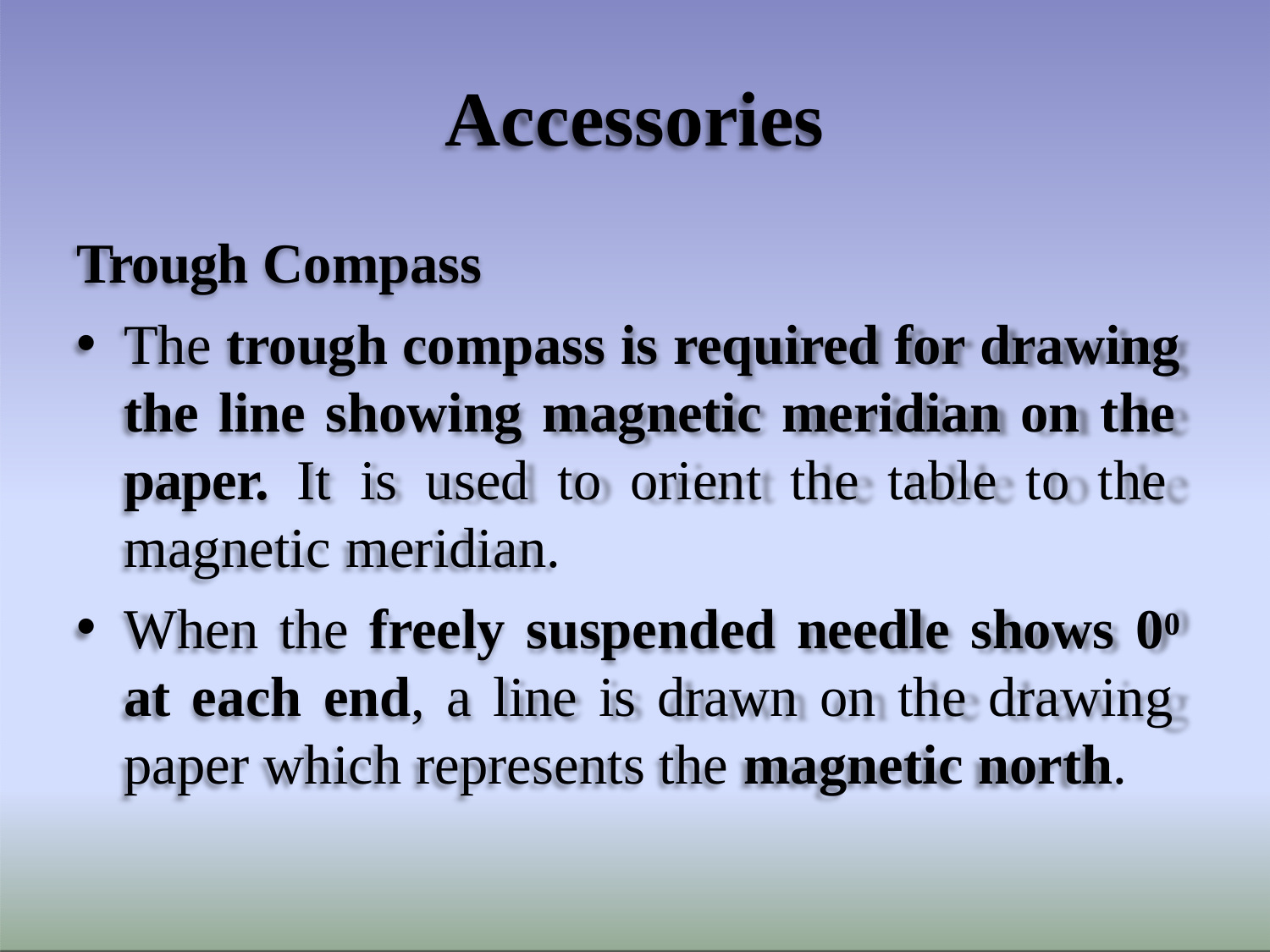

# Accessories

Trough Compass
The trough compass is required for drawing  the line showing magnetic meridian on the  paper. It is used to orient the table to the  magnetic meridian.
When the freely suspended needle shows 00  at each end, a line is drawn on the drawing  paper which represents the magnetic north.